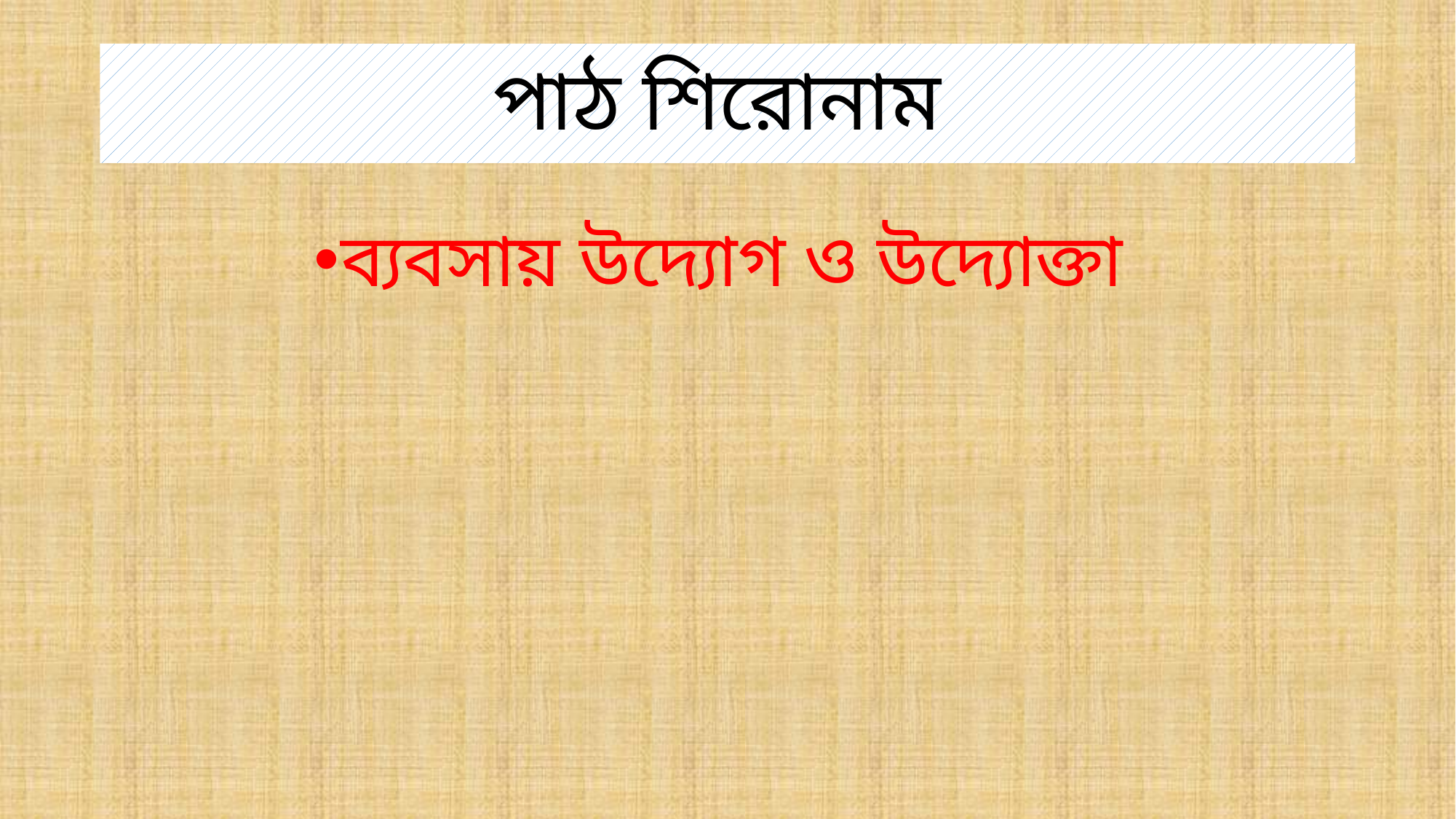

# পাঠ শিরোনাম
ব্যবসায় উদ্যোগ ও উদ্যোক্তা